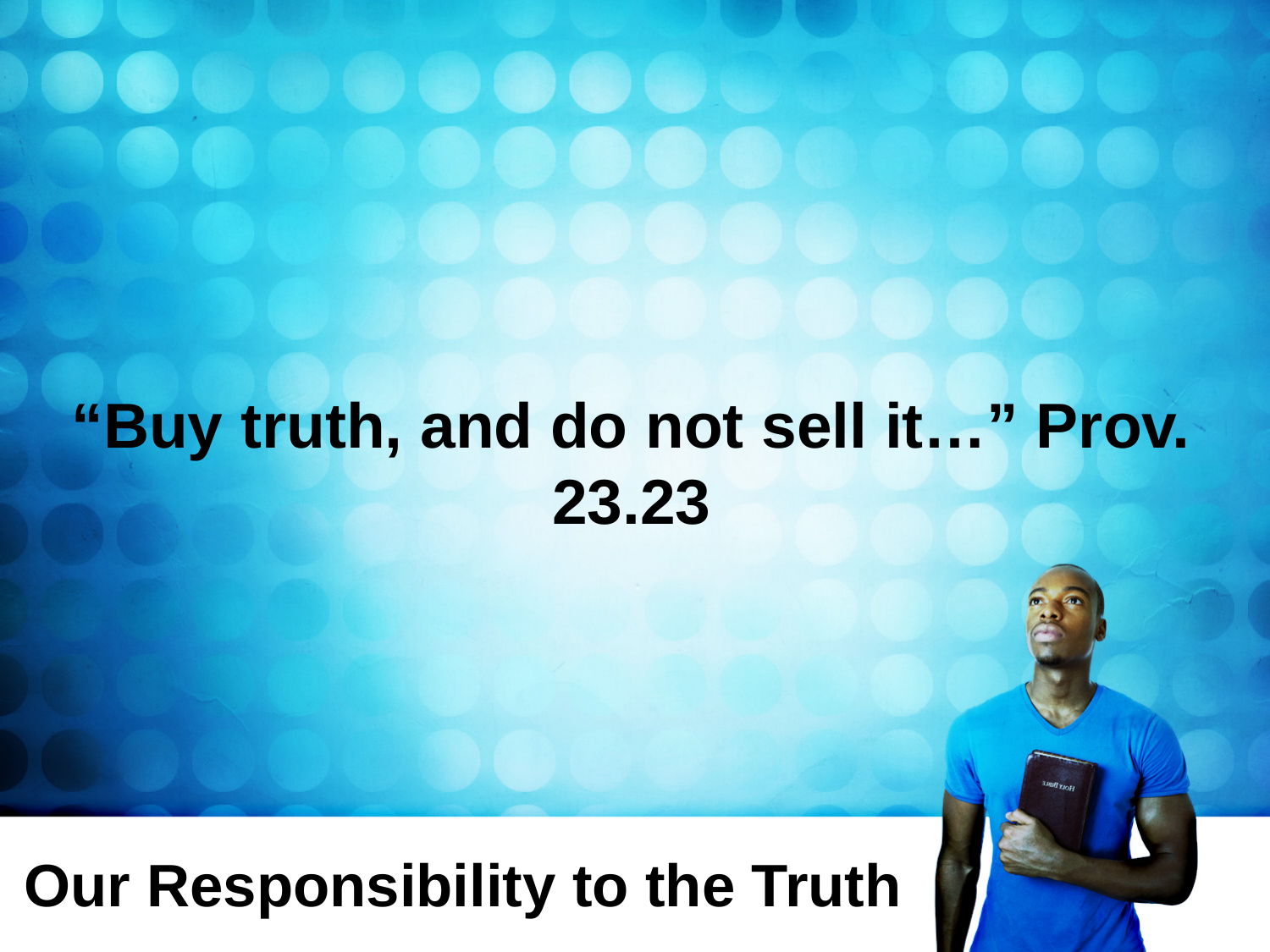

“Buy truth, and do not sell it…” Prov. 23.23
# Our Responsibility to the Truth